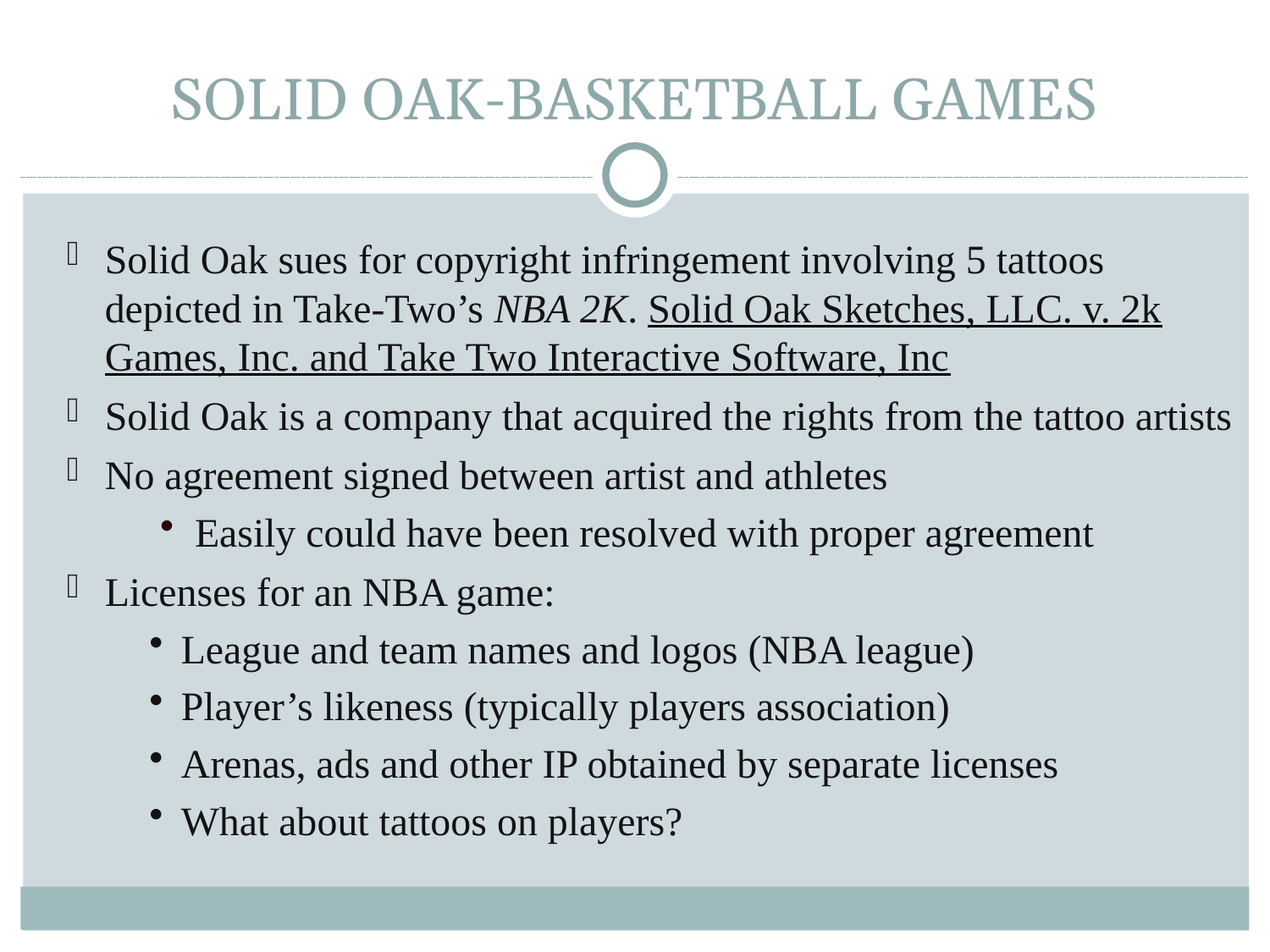

# SOLID OAK-BASKETBALL GAMES

33

Solid Oak sues for copyright infringement involving 5 tattoos depicted in Take-Two’s NBA 2K. Solid Oak Sketches, LLC. v. 2k Games, Inc. and Take Two Interactive Software, Inc
Solid Oak is a company that acquired the rights from the tattoo artists
No agreement signed between artist and athletes
  Easily could have been resolved with proper agreement
Licenses for an NBA game:
League and team names and logos (NBA league)
Player’s likeness (typically players association)
Arenas, ads and other IP obtained by separate licenses
What about tattoos on players?